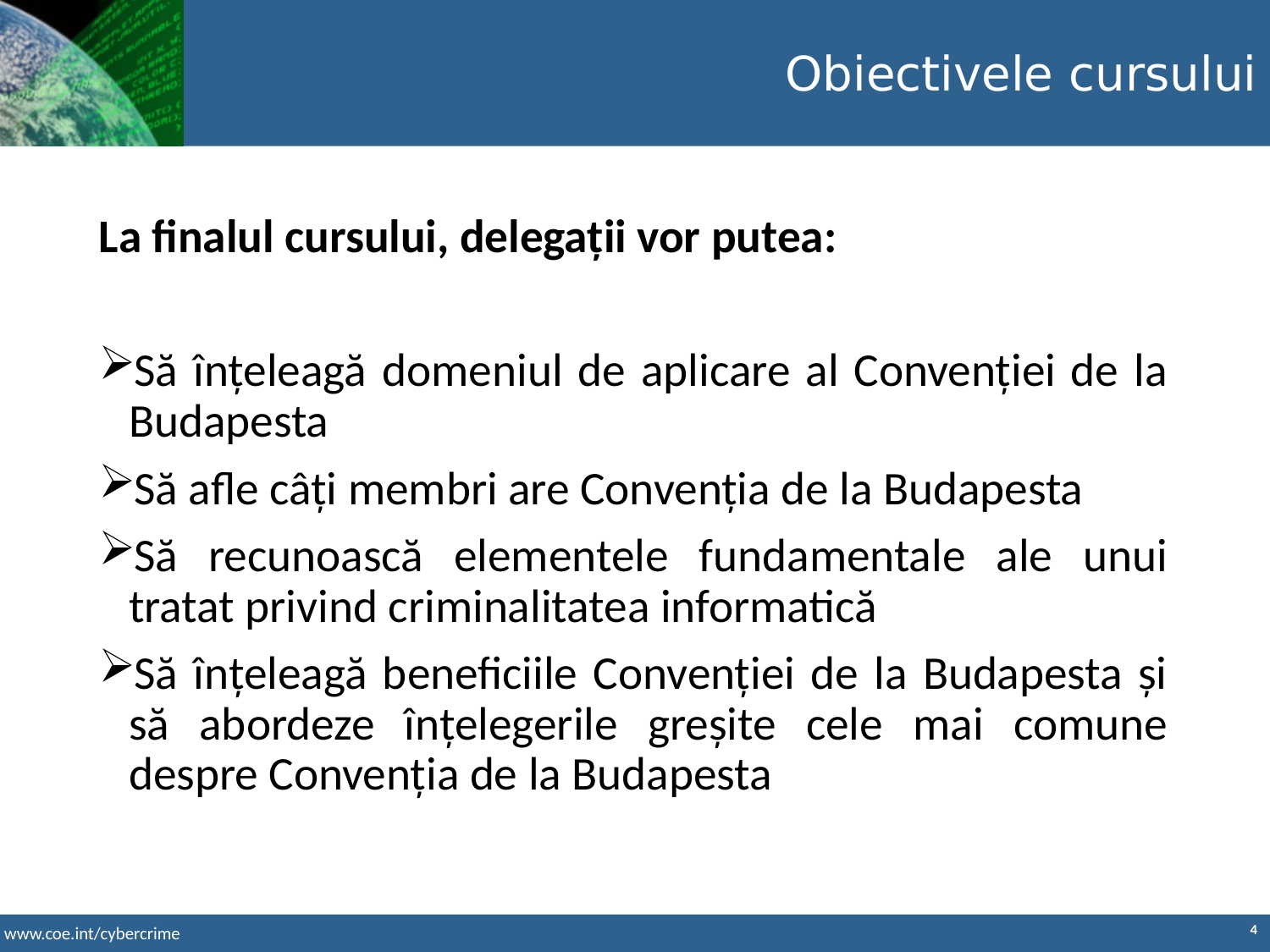

Obiectivele cursului

La finalul cursului, delegații vor putea:

Să înțeleagă domeniul de aplicare al Convenției de la Budapesta
Să afle câți membri are Convenția de la Budapesta
Să recunoască elementele fundamentale ale unui tratat privind criminalitatea informatică
Să înțeleagă beneficiile Convenției de la Budapesta și să abordeze înțelegerile greșite cele mai comune despre Convenția de la Budapesta

4